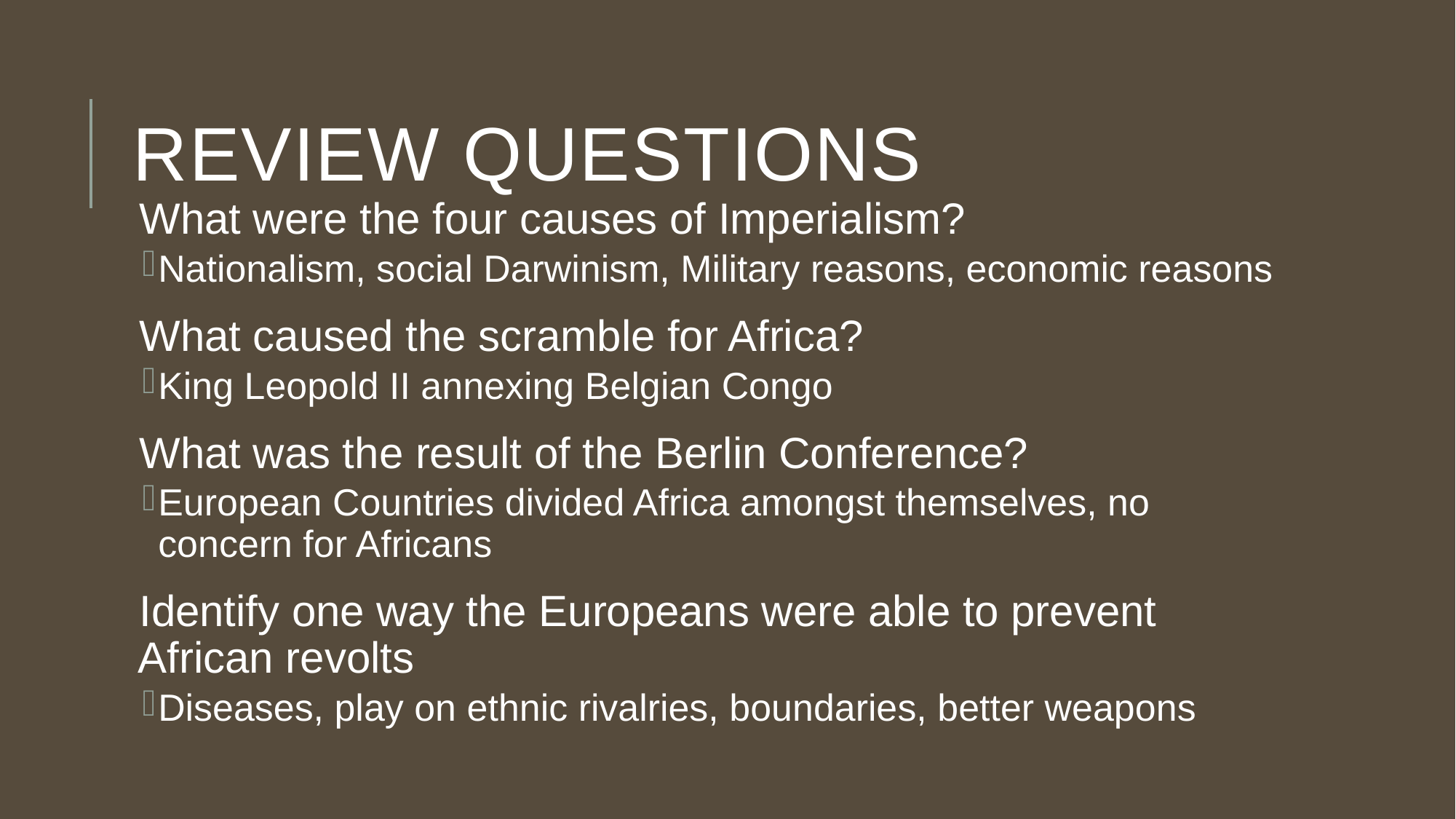

# Review Questions
What were the four causes of Imperialism?
Nationalism, social Darwinism, Military reasons, economic reasons
What caused the scramble for Africa?
King Leopold II annexing Belgian Congo
What was the result of the Berlin Conference?
European Countries divided Africa amongst themselves, no concern for Africans
Identify one way the Europeans were able to prevent African revolts
Diseases, play on ethnic rivalries, boundaries, better weapons